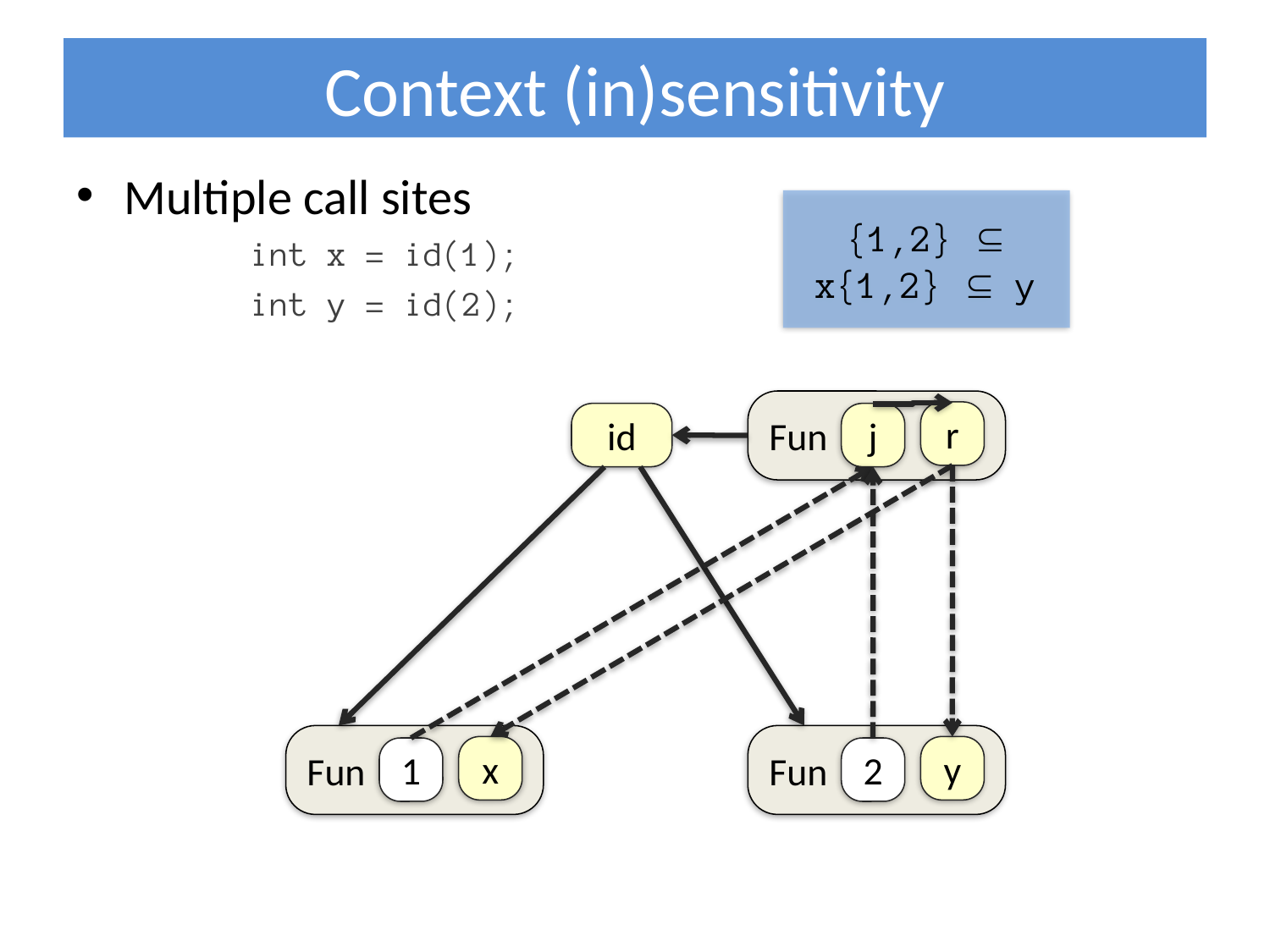

# Context (in)sensitivity
Multiple call sites
		int x = id(1);
		int y = id(2);

{1,2} ⊆ x{1,2} ⊆ y
Fun
r
j
id
Fun
x
1
Fun
y
2